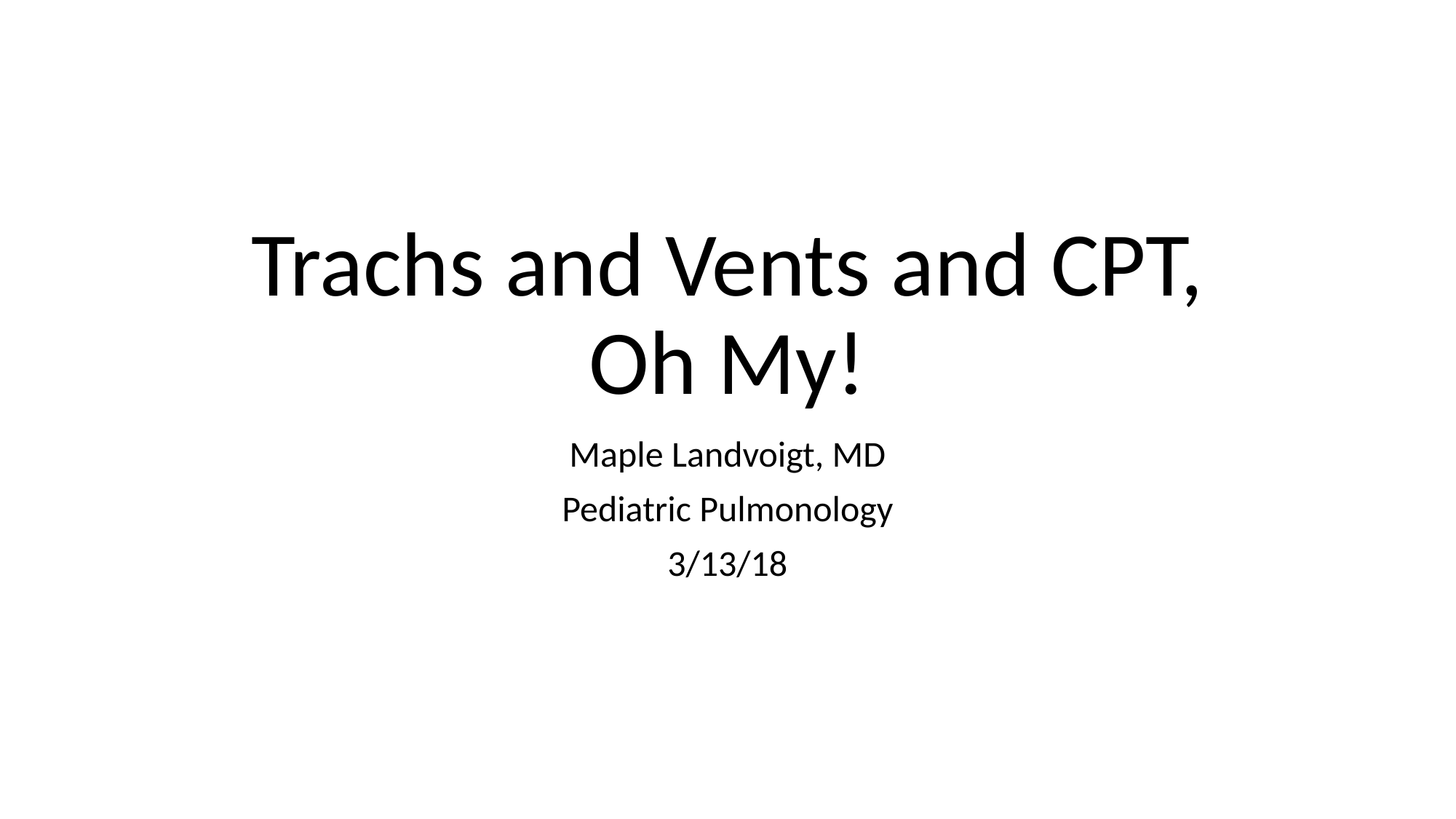

# Trachs and Vents and CPT, Oh My!
Maple Landvoigt, MD
Pediatric Pulmonology
3/13/18